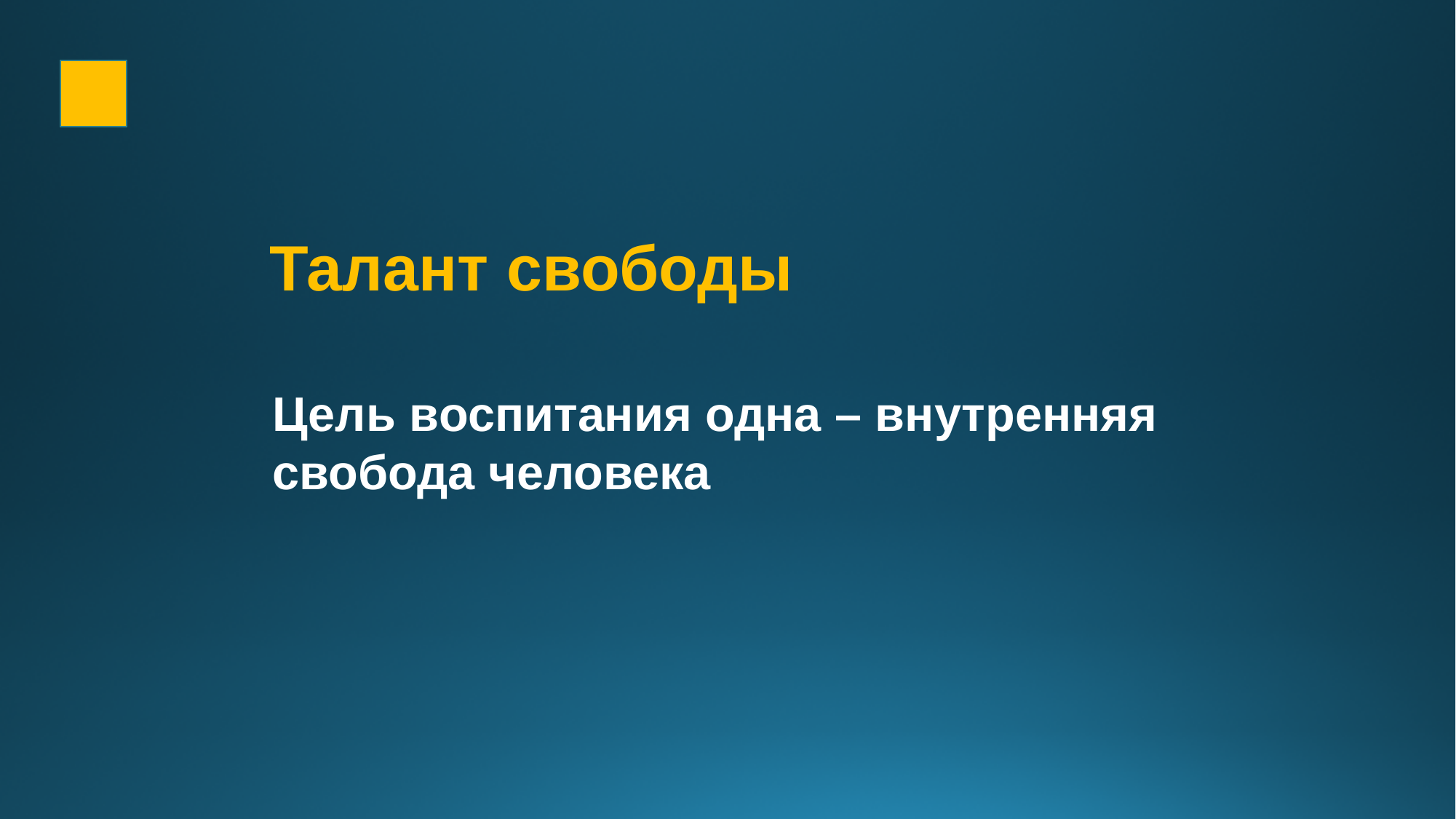

Талант свободы
Цель воспитания одна – внутренняя свобода человека